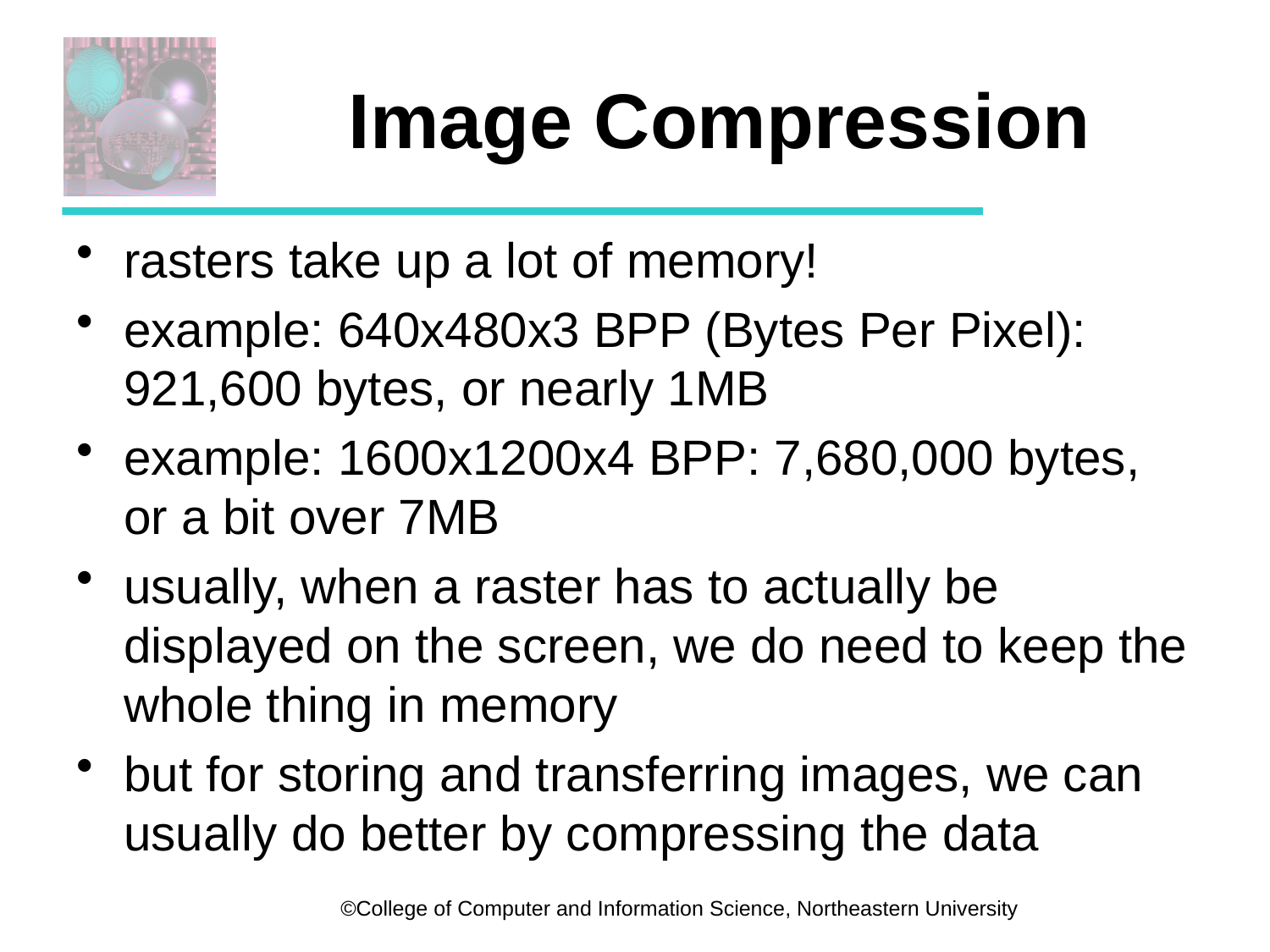

# Image Compression
rasters take up a lot of memory!
example: 640x480x3 BPP (Bytes Per Pixel): 921,600 bytes, or nearly 1MB
example: 1600x1200x4 BPP: 7,680,000 bytes, or a bit over 7MB
usually, when a raster has to actually be displayed on the screen, we do need to keep the whole thing in memory
but for storing and transferring images, we can usually do better by compressing the data